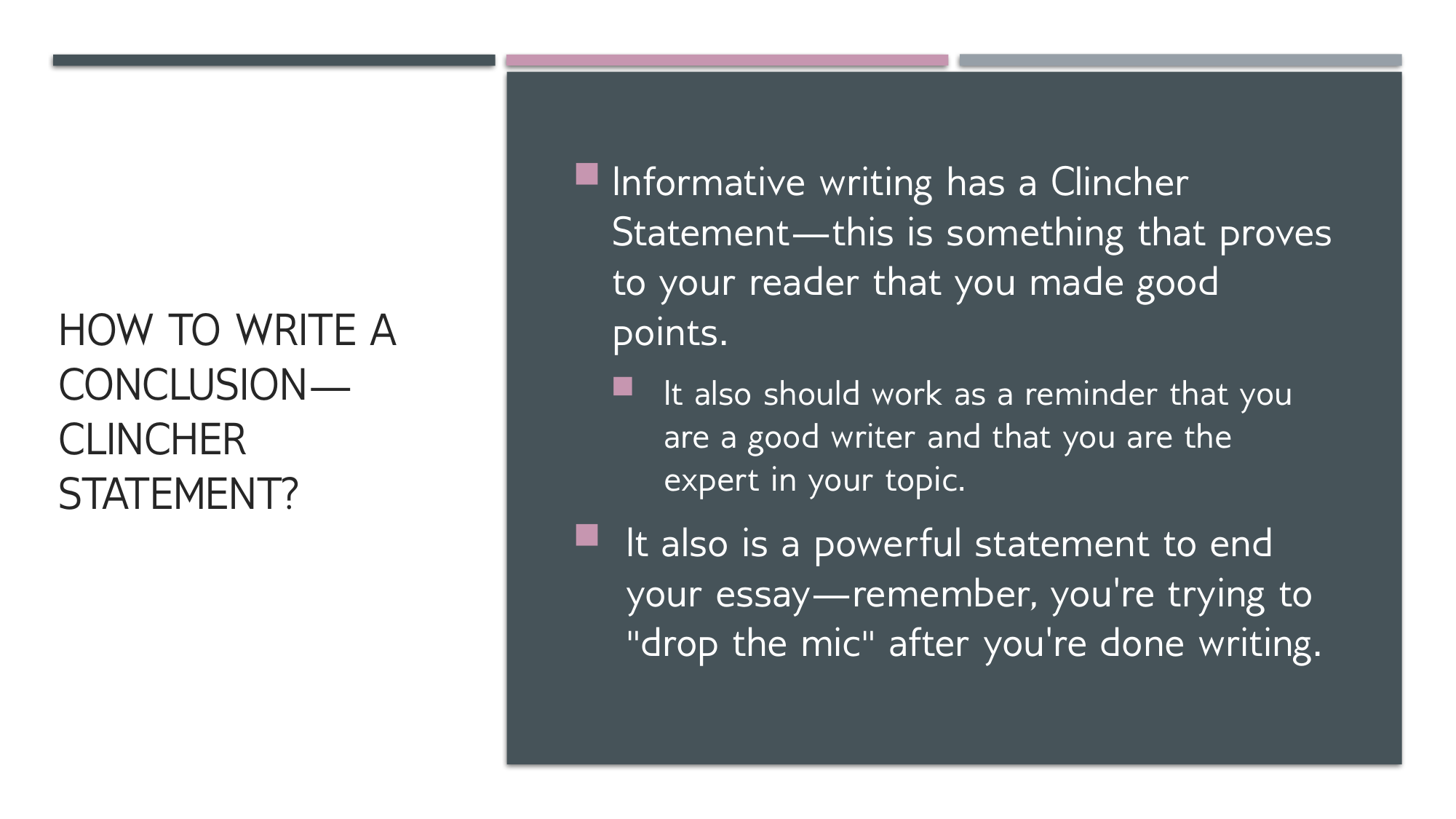

# How to Write A Conclusion—Clincher Statement?
Informative writing has a Clincher Statement—this is something that proves to your reader that you made good points.
It also should work as a reminder that you are a good writer and that you are the expert in your topic.
It also is a powerful statement to end your essay—remember, you're trying to "drop the mic" after you're done writing.